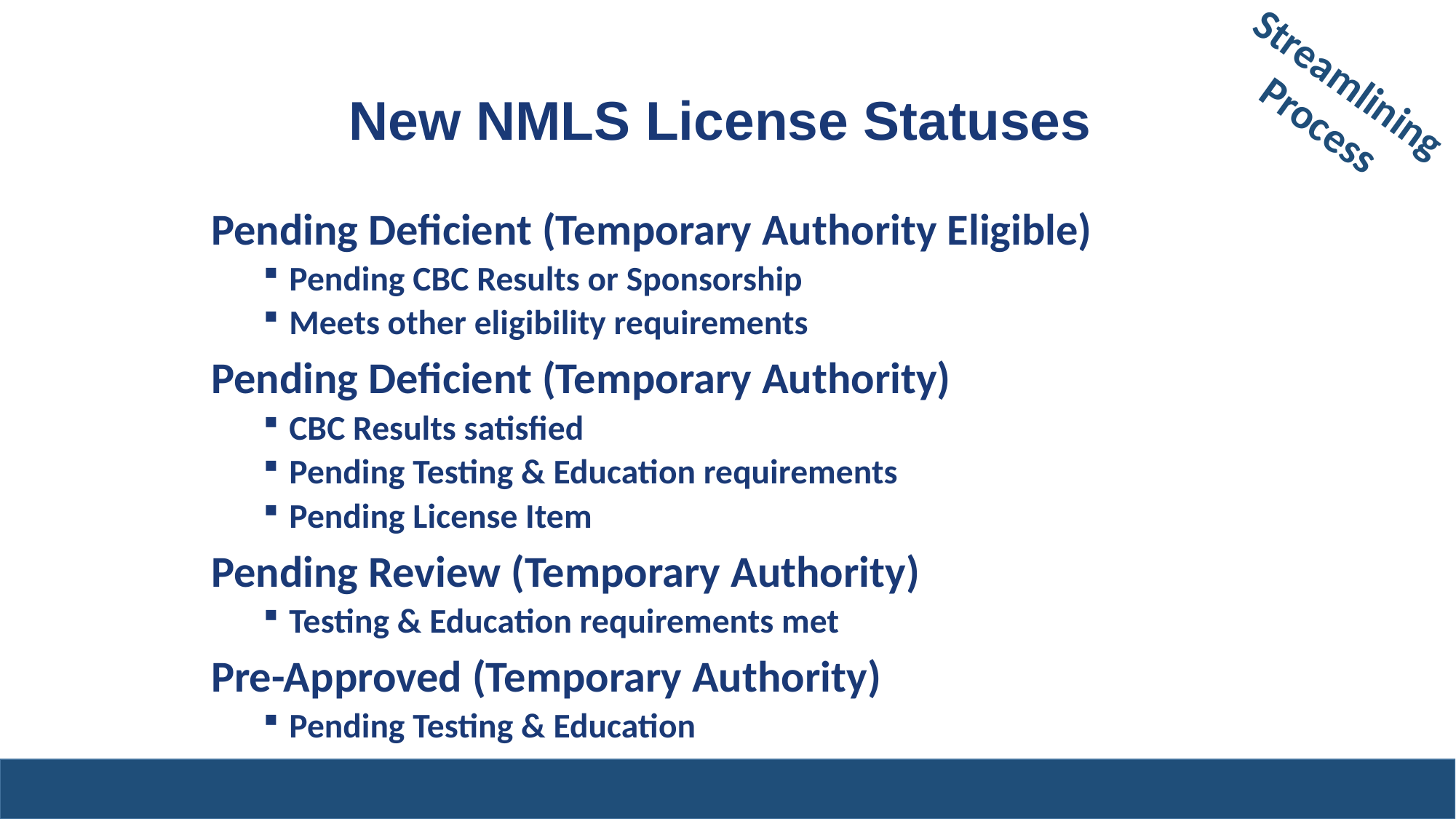

# New NMLS License Statuses
Streamlining
Process

Pending Deficient (Temporary Authority Eligible)
Pending CBC Results or Sponsorship
Meets other eligibility requirements
Pending Deficient (Temporary Authority)
CBC Results satisfied
Pending Testing & Education requirements
Pending License Item
Pending Review (Temporary Authority)
Testing & Education requirements met
Pre-Approved (Temporary Authority)
Pending Testing & Education